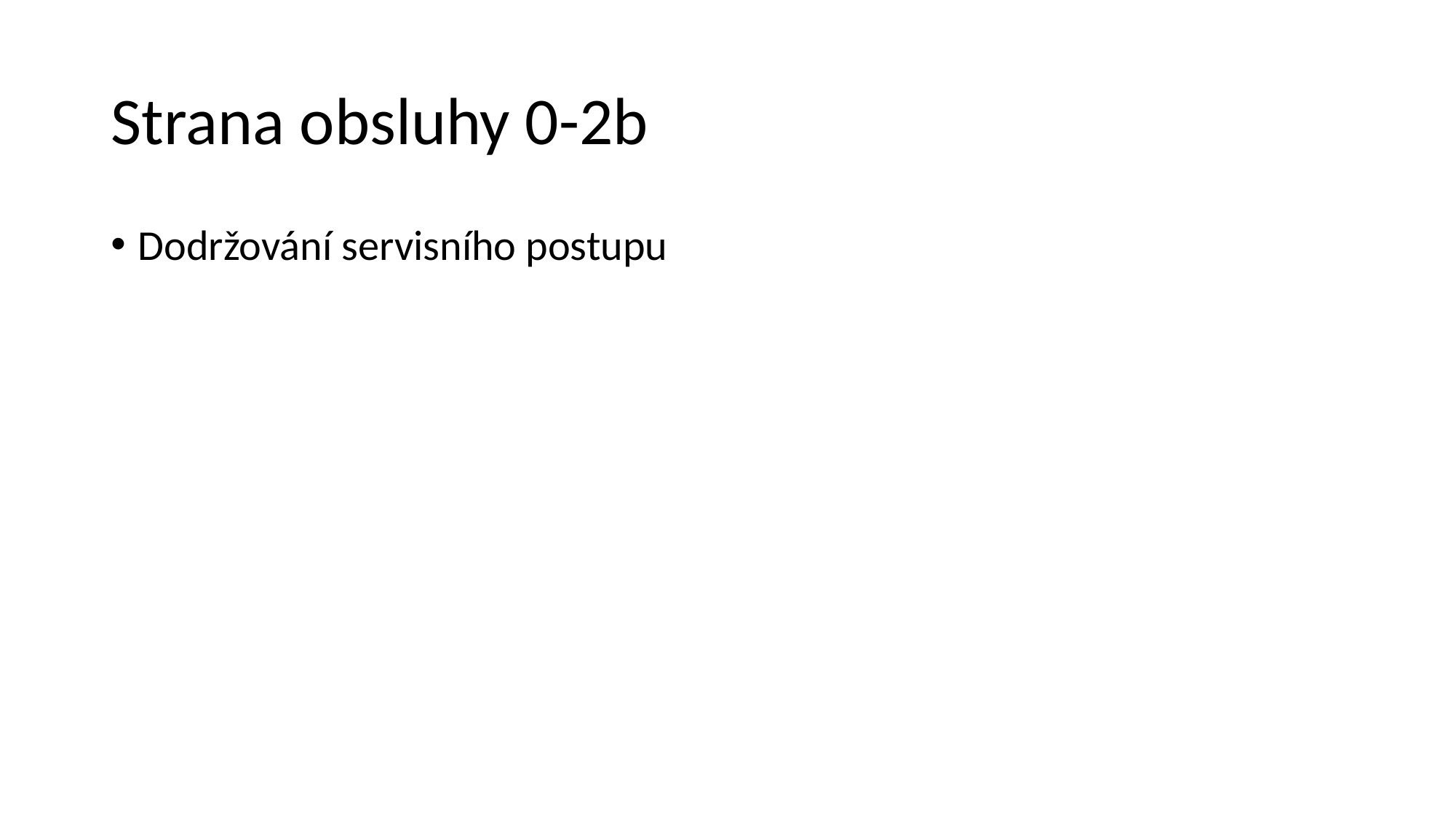

# Strana obsluhy 0-2b
Dodržování servisního postupu